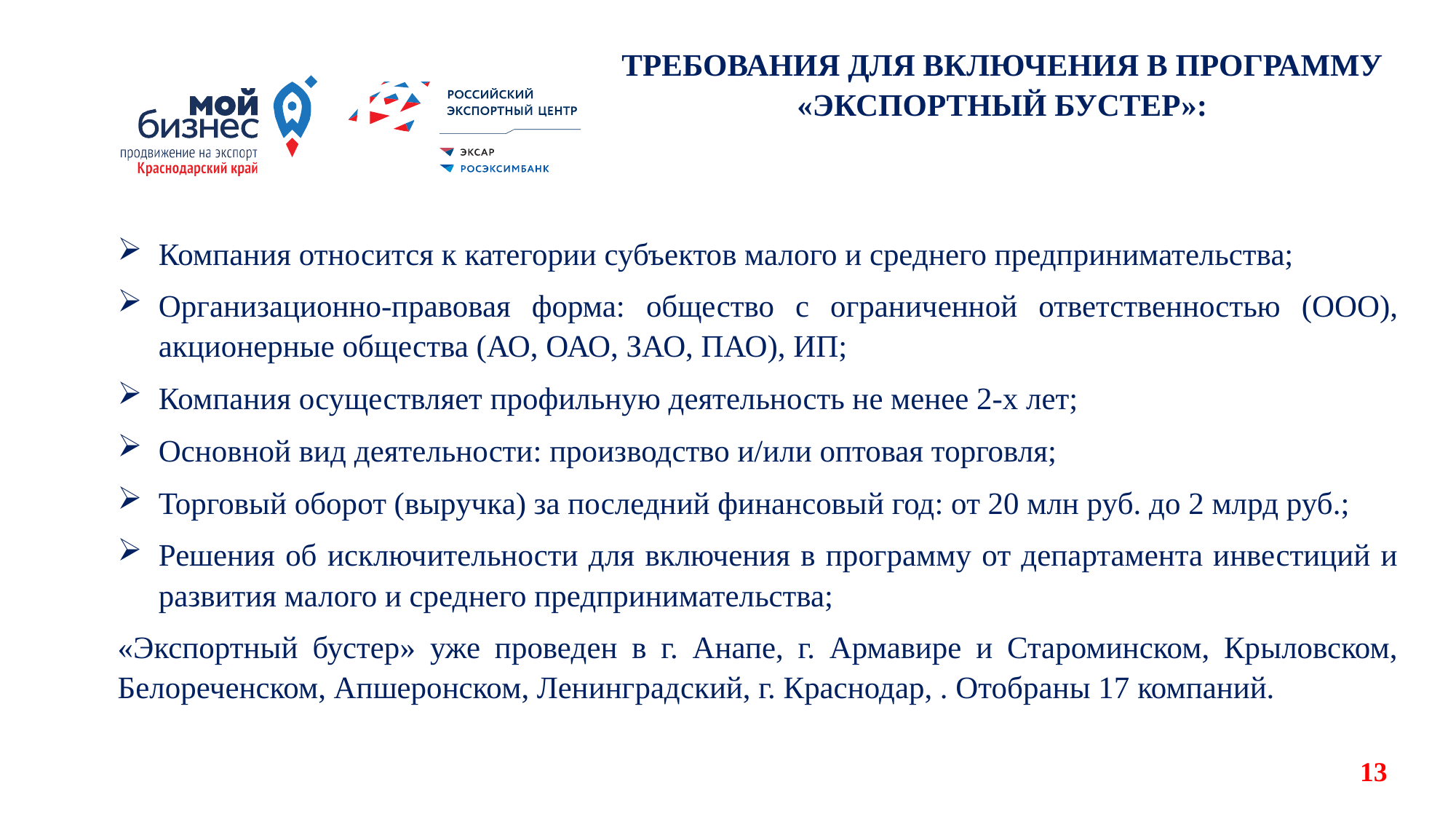

ТРЕБОВАНИЯ ДЛЯ ВКЛЮЧЕНИЯ В ПРОГРАММУ «ЭКСПОРТНЫЙ БУСТЕР»:
Компания относится к категории субъектов малого и среднего предпринимательства;
Организационно-правовая форма: общество с ограниченной ответственностью (ООО), акционерные общества (АО, ОАО, ЗАО, ПАО), ИП;
Компания осуществляет профильную деятельность не менее 2-х лет;
Основной вид деятельности: производство и/или оптовая торговля;
Торговый оборот (выручка) за последний финансовый год: от 20 млн руб. до 2 млрд руб.;
Решения об исключительности для включения в программу от департамента инвестиций и развития малого и среднего предпринимательства;
«Экспортный бустер» уже проведен в г. Анапе, г. Армавире и Староминском, Крыловском, Белореченском, Апшеронском, Ленинградский, г. Краснодар, . Отобраны 17 компаний.
13